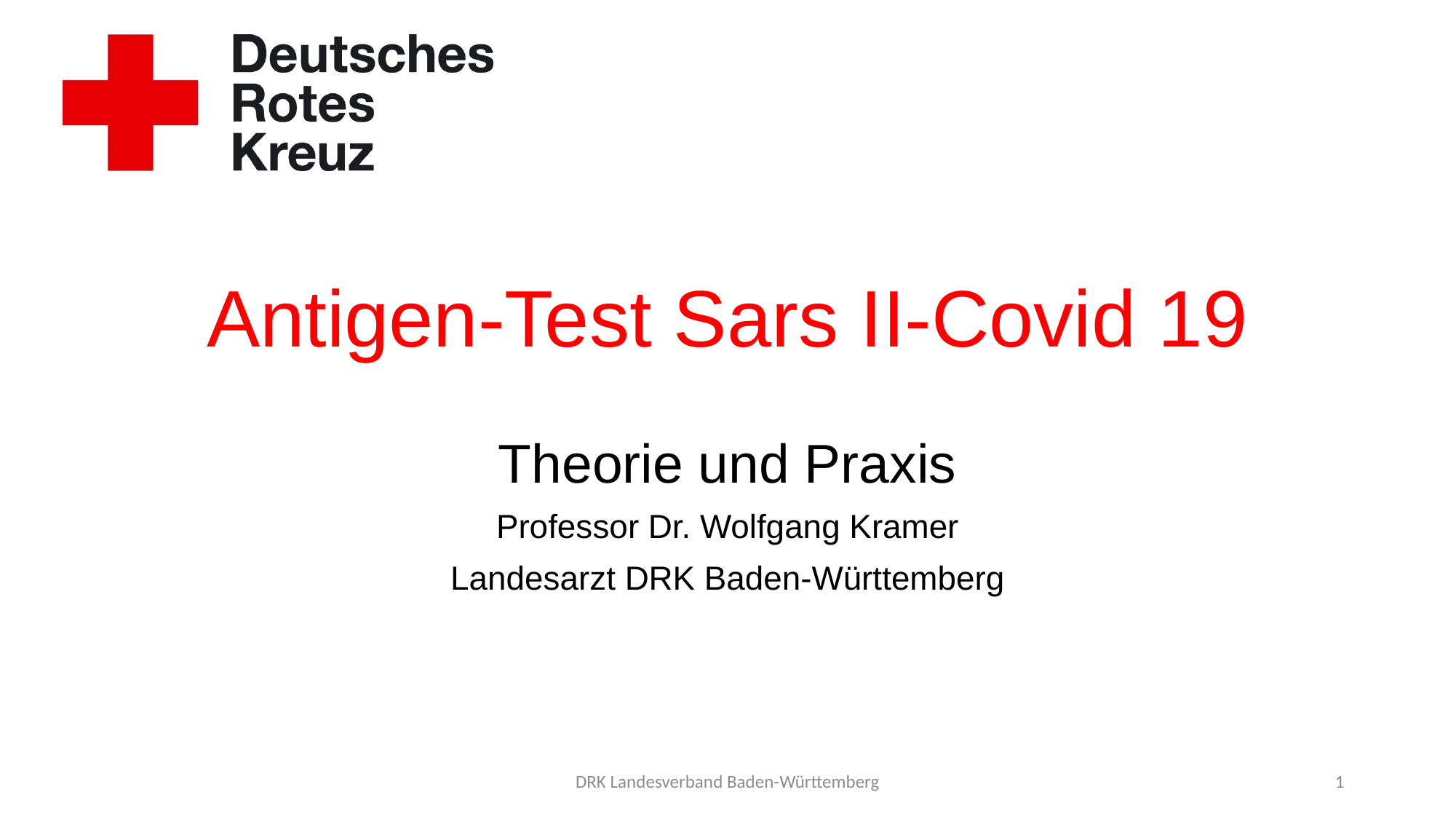

# Antigen-Test Sars II-Covid 19
Theorie und Praxis
Professor Dr. Wolfgang Kramer
Landesarzt DRK Baden-Württemberg

DRK Landesverband Baden-Württemberg
1